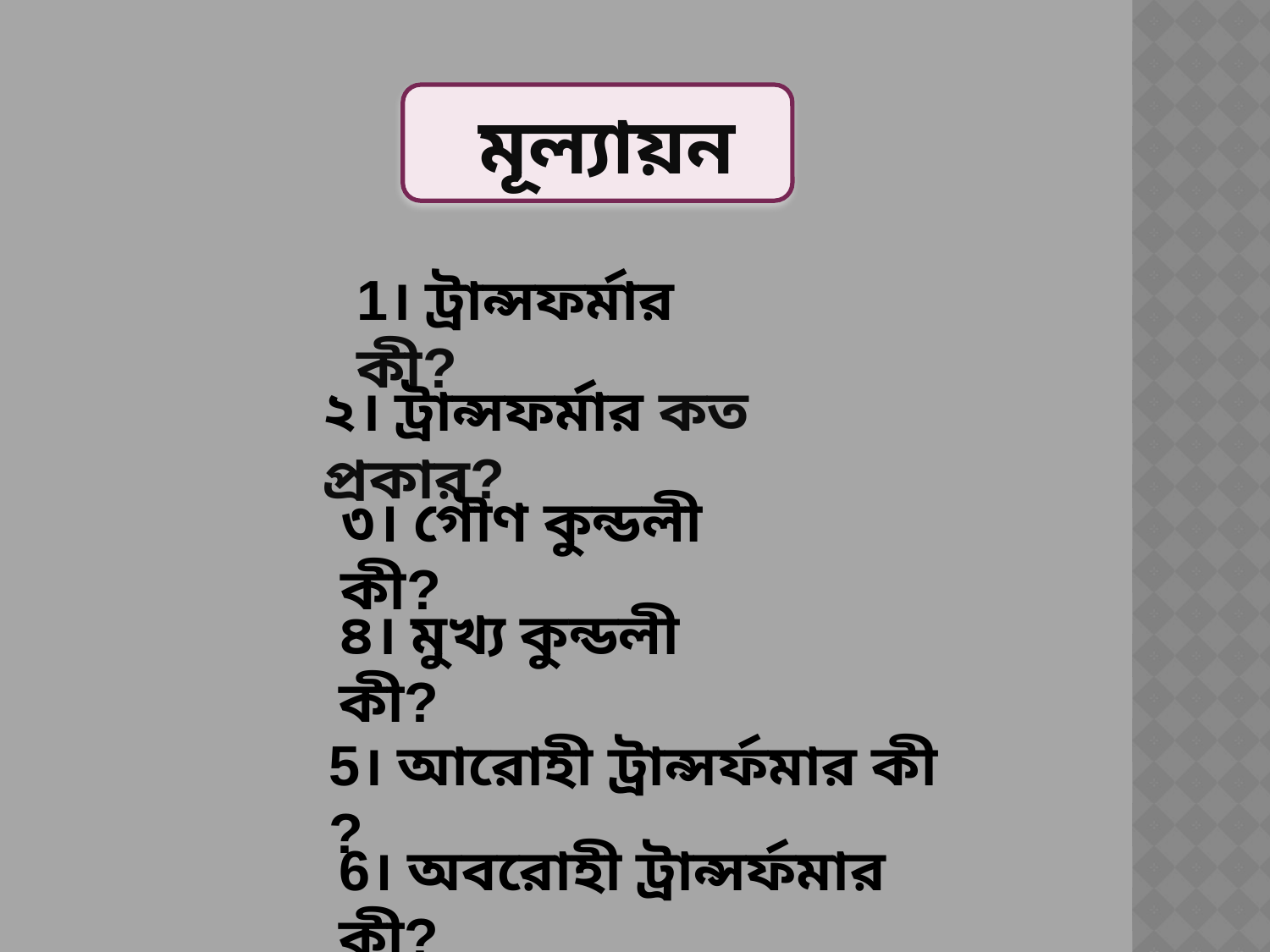

মূল্যায়ন
1। ট্রান্সফর্মার কী?
২। ট্রান্সফর্মার কত প্রকার?
৩। গৌণ কুন্ডলী কী?
৪। মুখ্য কুন্ডলী কী?
5। আরোহী ট্রান্সর্ফমার কী ?
6। অবরোহী ট্রান্সর্ফমার কী?